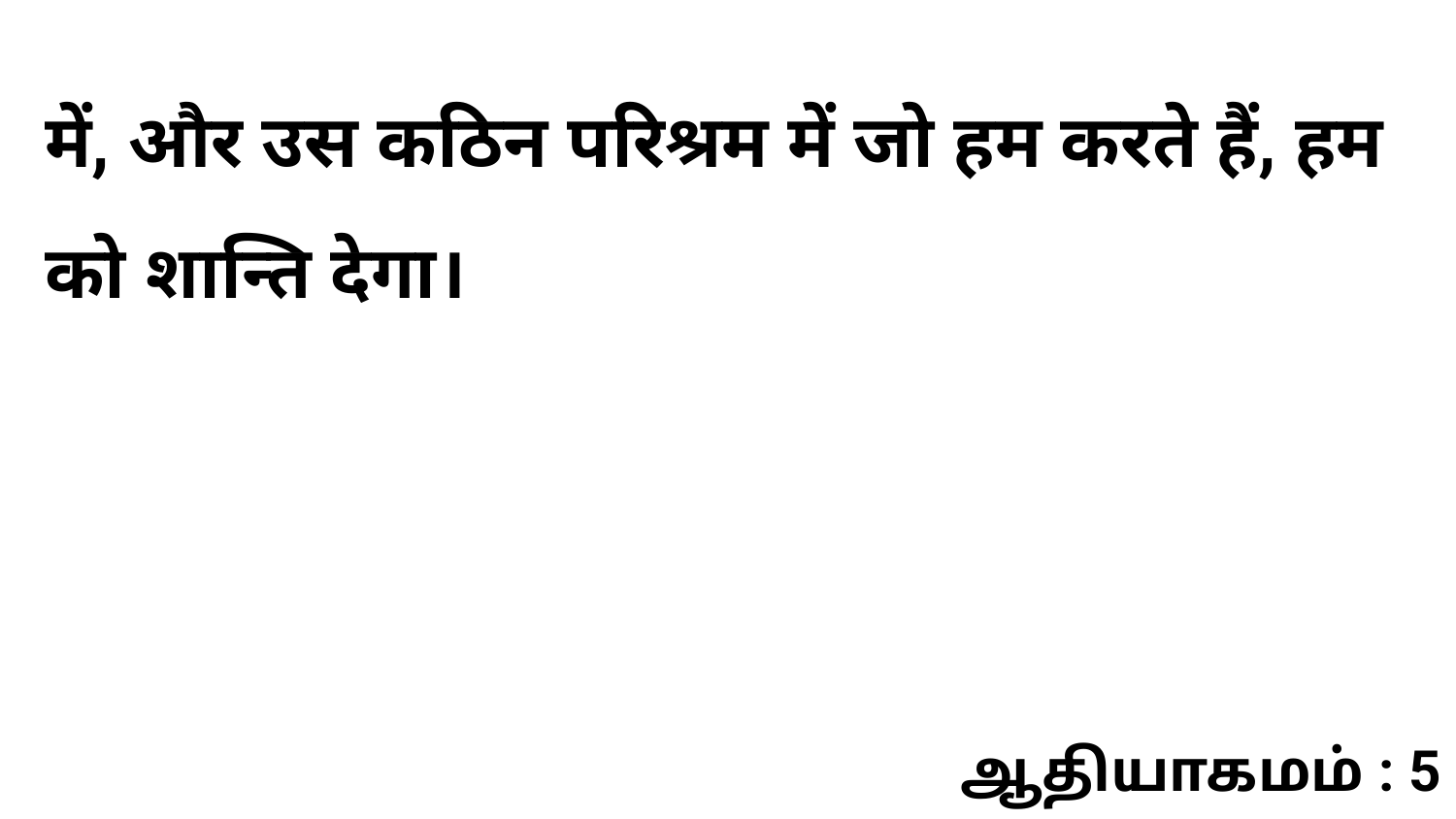

में, और उस कठिन परिश्रम में जो हम करते हैं, हम को शान्ति देगा।
ஆதியாகமம் : 5